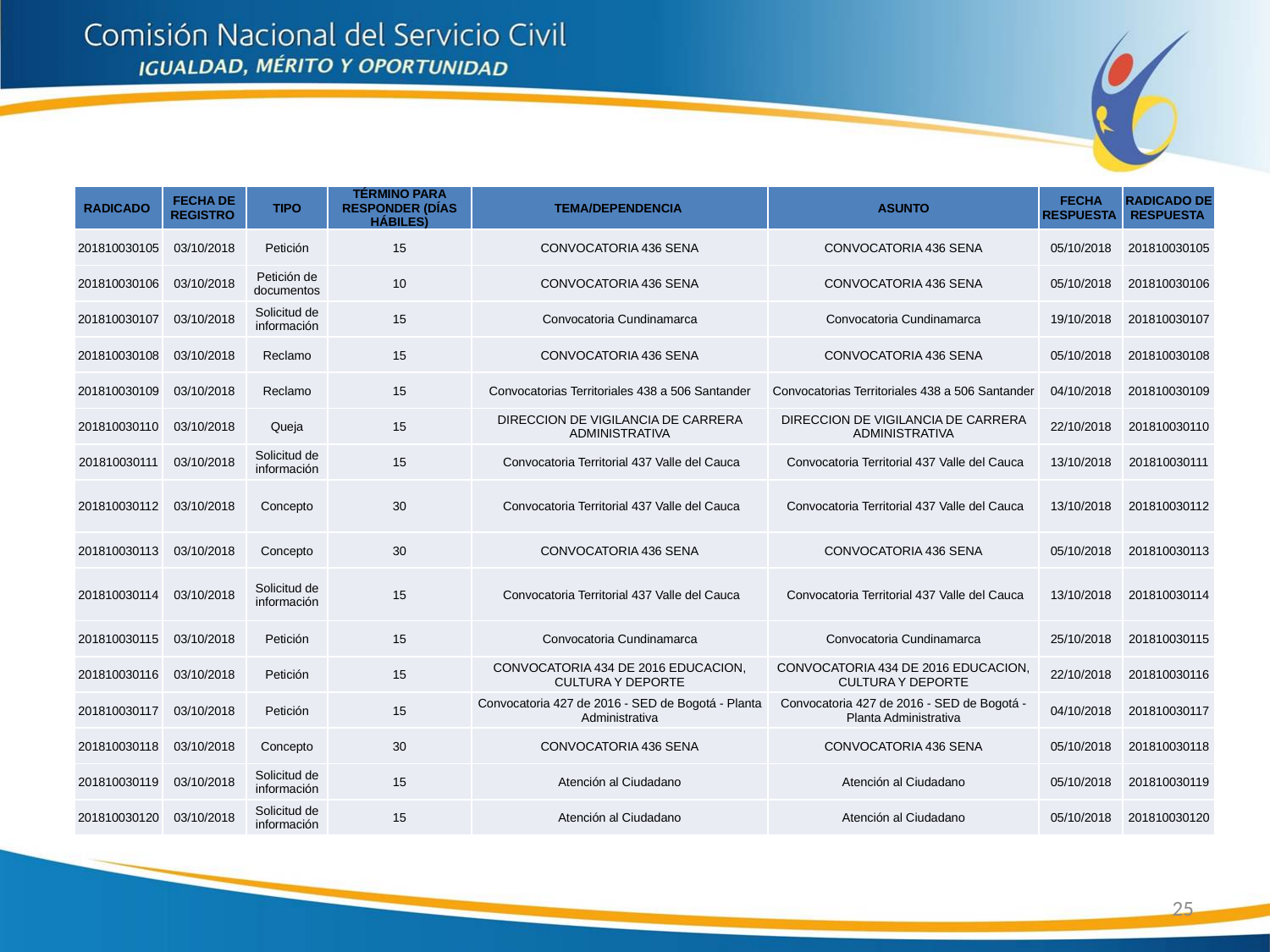

| RADICADO | FECHA DE REGISTRO | TIPO | TÉRMINO PARA RESPONDER (DÍAS HÁBILES) | TEMA/DEPENDENCIA | ASUNTO | FECHA RESPUESTA | RADICADO DE RESPUESTA |
| --- | --- | --- | --- | --- | --- | --- | --- |
| 201810030105 | 03/10/2018 | Petición | 15 | CONVOCATORIA 436 SENA | CONVOCATORIA 436 SENA | 05/10/2018 | 201810030105 |
| 201810030106 | 03/10/2018 | Petición de documentos | 10 | CONVOCATORIA 436 SENA | CONVOCATORIA 436 SENA | 05/10/2018 | 201810030106 |
| 201810030107 | 03/10/2018 | Solicitud de información | 15 | Convocatoria Cundinamarca | Convocatoria Cundinamarca | 19/10/2018 | 201810030107 |
| 201810030108 | 03/10/2018 | Reclamo | 15 | CONVOCATORIA 436 SENA | CONVOCATORIA 436 SENA | 05/10/2018 | 201810030108 |
| 201810030109 | 03/10/2018 | Reclamo | 15 | Convocatorias Territoriales 438 a 506 Santander | Convocatorias Territoriales 438 a 506 Santander | 04/10/2018 | 201810030109 |
| 201810030110 | 03/10/2018 | Queja | 15 | DIRECCION DE VIGILANCIA DE CARRERA ADMINISTRATIVA | DIRECCION DE VIGILANCIA DE CARRERA ADMINISTRATIVA | 22/10/2018 | 201810030110 |
| 201810030111 | 03/10/2018 | Solicitud de información | 15 | Convocatoria Territorial 437 Valle del Cauca | Convocatoria Territorial 437 Valle del Cauca | 13/10/2018 | 201810030111 |
| 201810030112 | 03/10/2018 | Concepto | 30 | Convocatoria Territorial 437 Valle del Cauca | Convocatoria Territorial 437 Valle del Cauca | 13/10/2018 | 201810030112 |
| 201810030113 | 03/10/2018 | Concepto | 30 | CONVOCATORIA 436 SENA | CONVOCATORIA 436 SENA | 05/10/2018 | 201810030113 |
| 201810030114 | 03/10/2018 | Solicitud de información | 15 | Convocatoria Territorial 437 Valle del Cauca | Convocatoria Territorial 437 Valle del Cauca | 13/10/2018 | 201810030114 |
| 201810030115 | 03/10/2018 | Petición | 15 | Convocatoria Cundinamarca | Convocatoria Cundinamarca | 25/10/2018 | 201810030115 |
| 201810030116 | 03/10/2018 | Petición | 15 | CONVOCATORIA 434 DE 2016 EDUCACION, CULTURA Y DEPORTE | CONVOCATORIA 434 DE 2016 EDUCACION, CULTURA Y DEPORTE | 22/10/2018 | 201810030116 |
| 201810030117 | 03/10/2018 | Petición | 15 | Convocatoria 427 de 2016 - SED de Bogotá - Planta Administrativa | Convocatoria 427 de 2016 - SED de Bogotá - Planta Administrativa | 04/10/2018 | 201810030117 |
| 201810030118 | 03/10/2018 | Concepto | 30 | CONVOCATORIA 436 SENA | CONVOCATORIA 436 SENA | 05/10/2018 | 201810030118 |
| 201810030119 | 03/10/2018 | Solicitud de información | 15 | Atención al Ciudadano | Atención al Ciudadano | 05/10/2018 | 201810030119 |
| 201810030120 | 03/10/2018 | Solicitud de información | 15 | Atención al Ciudadano | Atención al Ciudadano | 05/10/2018 | 201810030120 |
25